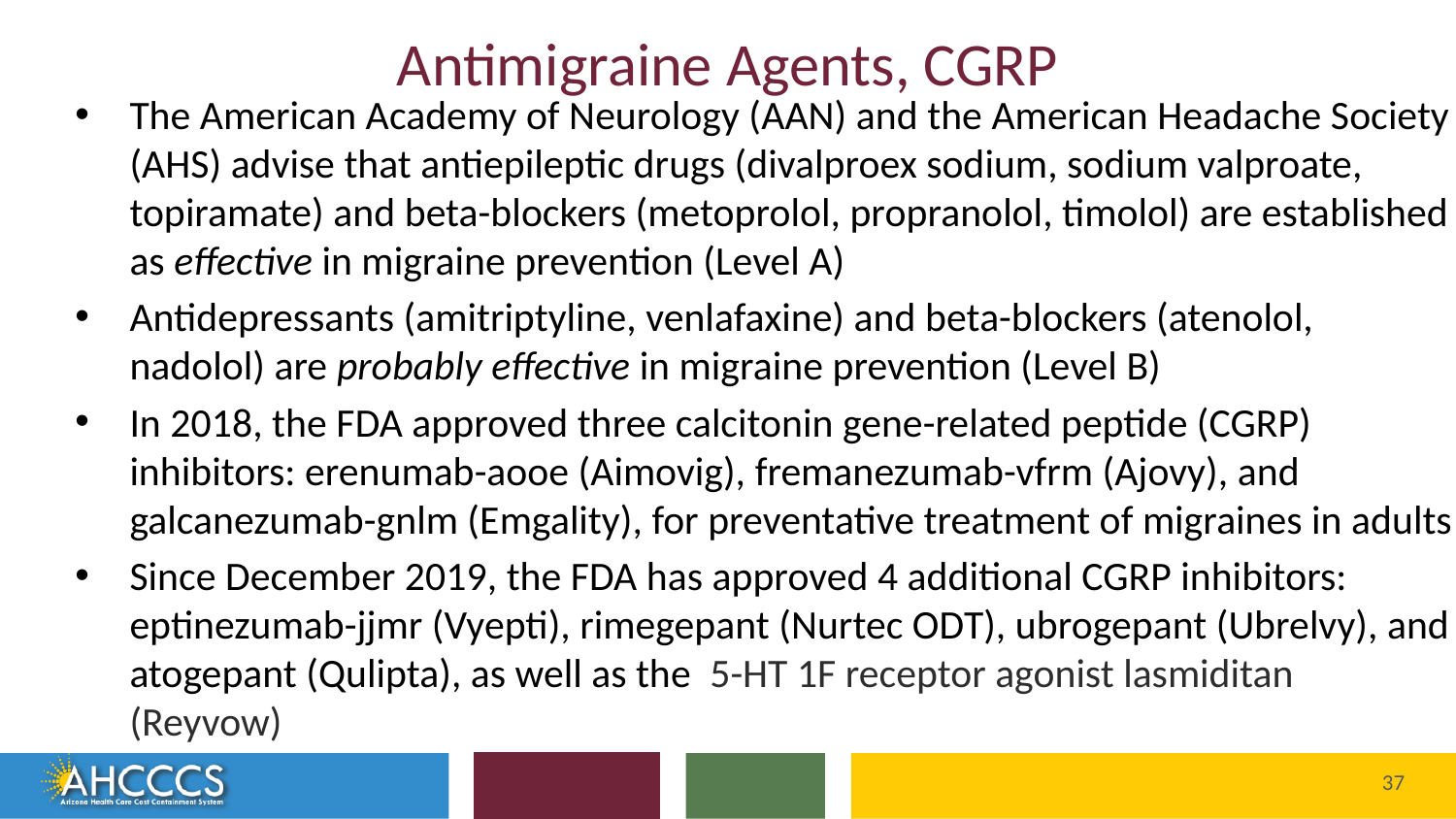

# Antimigraine Agents, CGRP
The American Academy of Neurology (AAN) and the American Headache Society (AHS) advise that antiepileptic drugs (divalproex sodium, sodium valproate, topiramate) and beta-blockers (metoprolol, propranolol, timolol) are established as effective in migraine prevention (Level A)
Antidepressants (amitriptyline, venlafaxine) and beta-blockers (atenolol, nadolol) are probably effective in migraine prevention (Level B)
In 2018, the FDA approved three calcitonin gene-related peptide (CGRP) inhibitors: erenumab-aooe (Aimovig), fremanezumab-vfrm (Ajovy), and galcanezumab-gnlm (Emgality), for preventative treatment of migraines in adults
Since December 2019, the FDA has approved 4 additional CGRP inhibitors: eptinezumab-jjmr (Vyepti), rimegepant (Nurtec ODT), ubrogepant (Ubrelvy), and atogepant (Qulipta), as well as the  5-HT 1F receptor agonist lasmiditan (Reyvow)